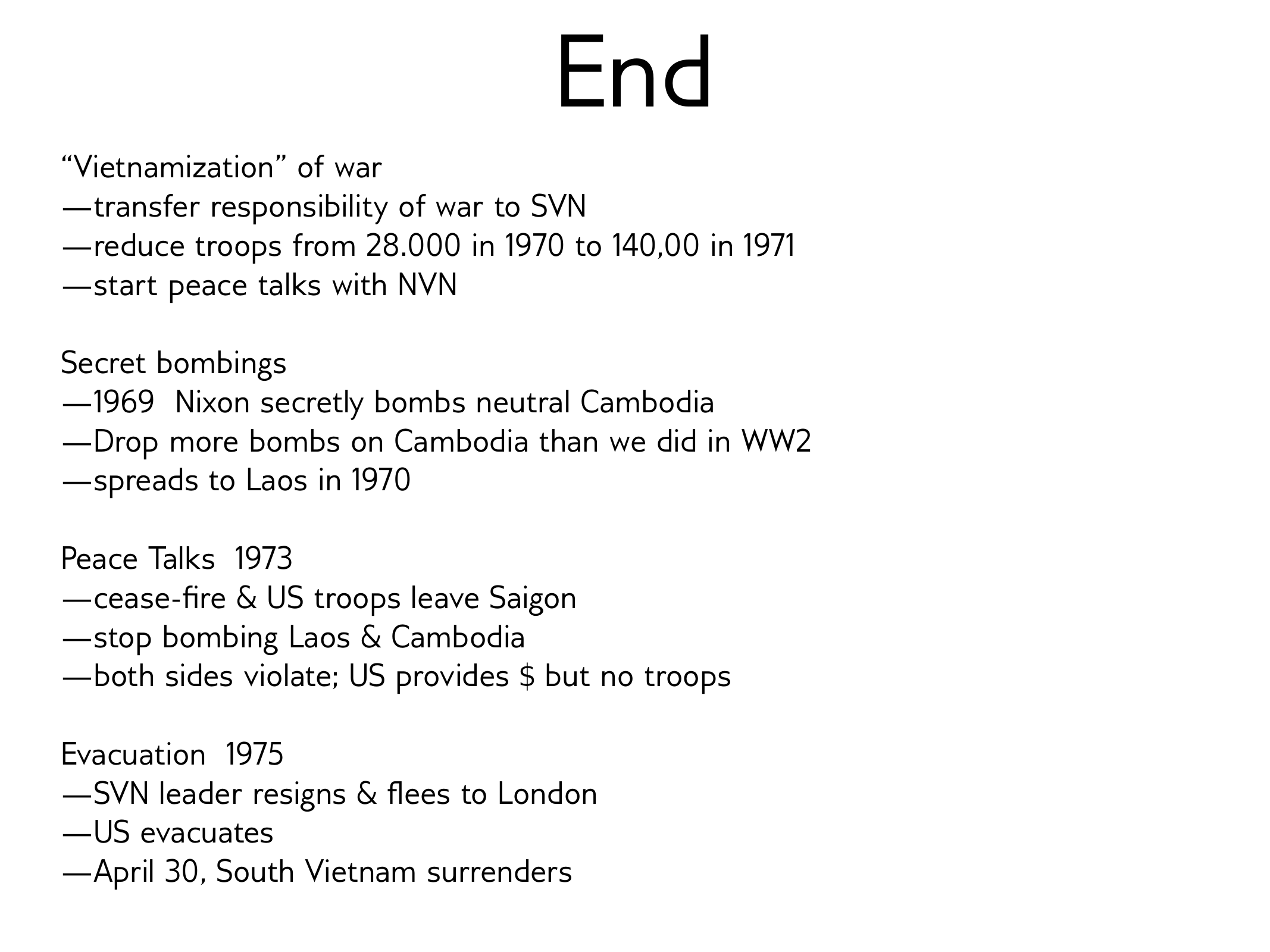

# End
“Vietnamization” of war
—transfer responsibility of war to SVN
—reduce troops from 28.000 in 1970 to 140,00 in 1971
—start peace talks with NVN

Secret bombings
—1969  Nixon secretly bombs neutral Cambodia
—Drop more bombs on Cambodia than we did in WW2
—spreads to Laos in 1970

Peace Talks  1973
—cease-fire & US troops leave Saigon
—stop bombing Laos & Cambodia
—both sides violate; US provides $ but no troops

Evacuation  1975
—SVN leader resigns & flees to London
—US evacuates
—April 30, South Vietnam surrenders